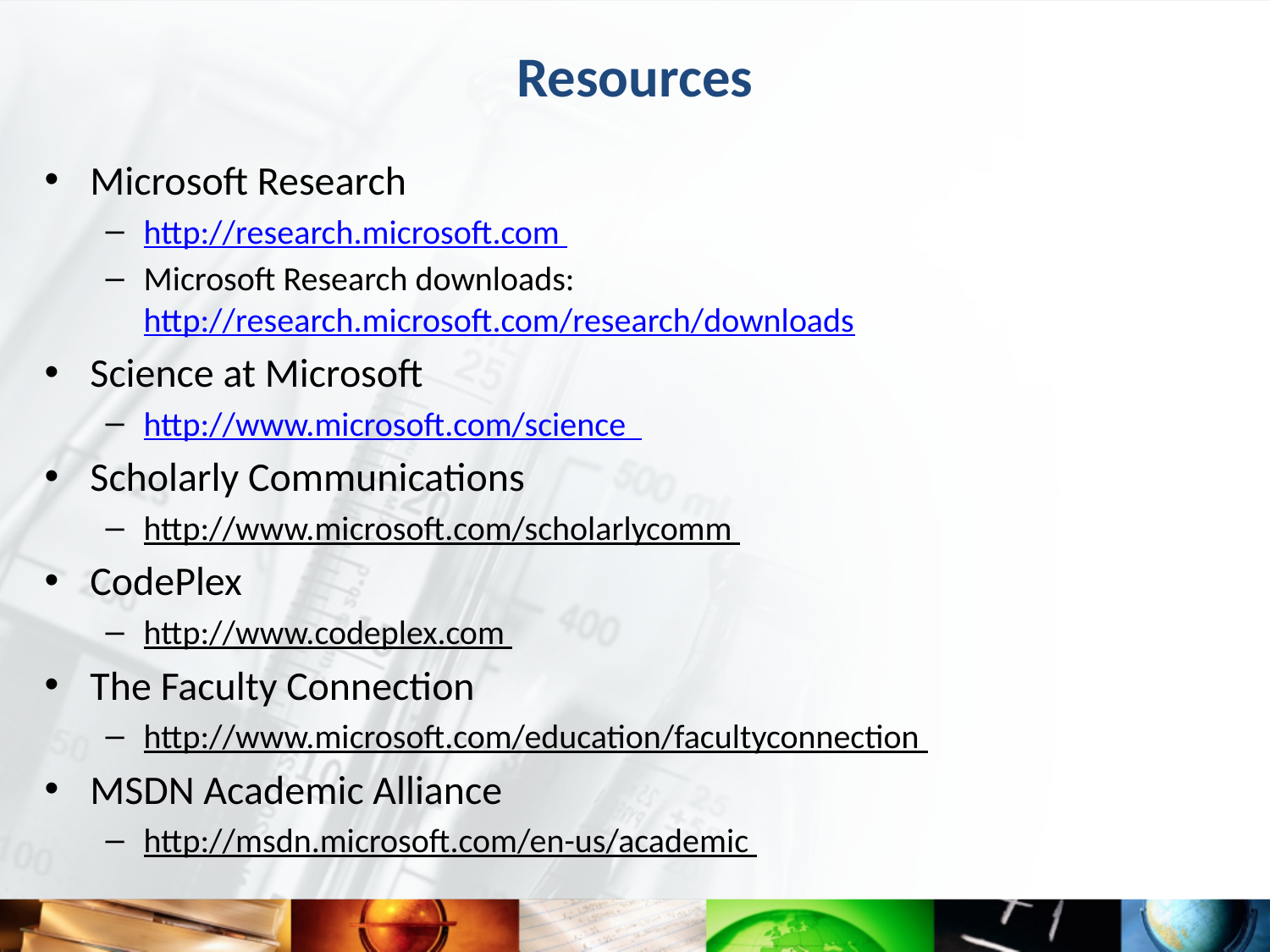

# Resources
Microsoft Research
http://research.microsoft.com
Microsoft Research downloads: http://research.microsoft.com/research/downloads
Science at Microsoft
http://www.microsoft.com/science
Scholarly Communications
http://www.microsoft.com/scholarlycomm
CodePlex
http://www.codeplex.com
The Faculty Connection
http://www.microsoft.com/education/facultyconnection
MSDN Academic Alliance
http://msdn.microsoft.com/en-us/academic